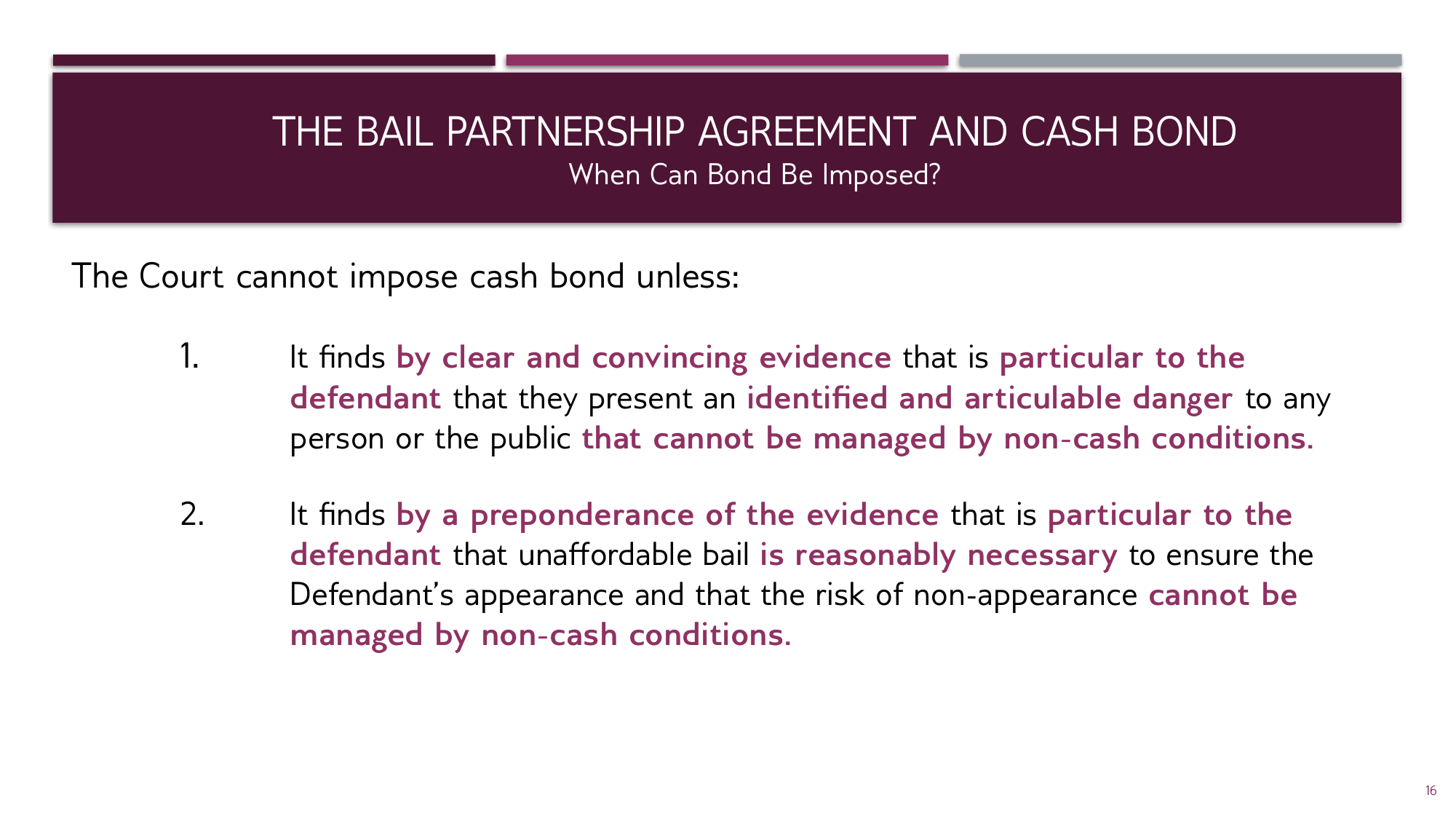

THE BAIL PARTNERSHIP AGREEMENT AND CASH BOND
When Can Bond Be Imposed?
The Court cannot impose cash bond unless:
	1. 	It finds by clear and convincing evidence that is particular to the 				defendant that they present an identified and articulable danger to any 			person or the public that cannot be managed by non-cash conditions.
	2. 	It finds by a preponderance of the evidence that is particular to the 			defendant that unaffordable bail is reasonably necessary to ensure the 			Defendant’s appearance and that the risk of non-appearance cannot be 			managed by non-cash conditions.
16